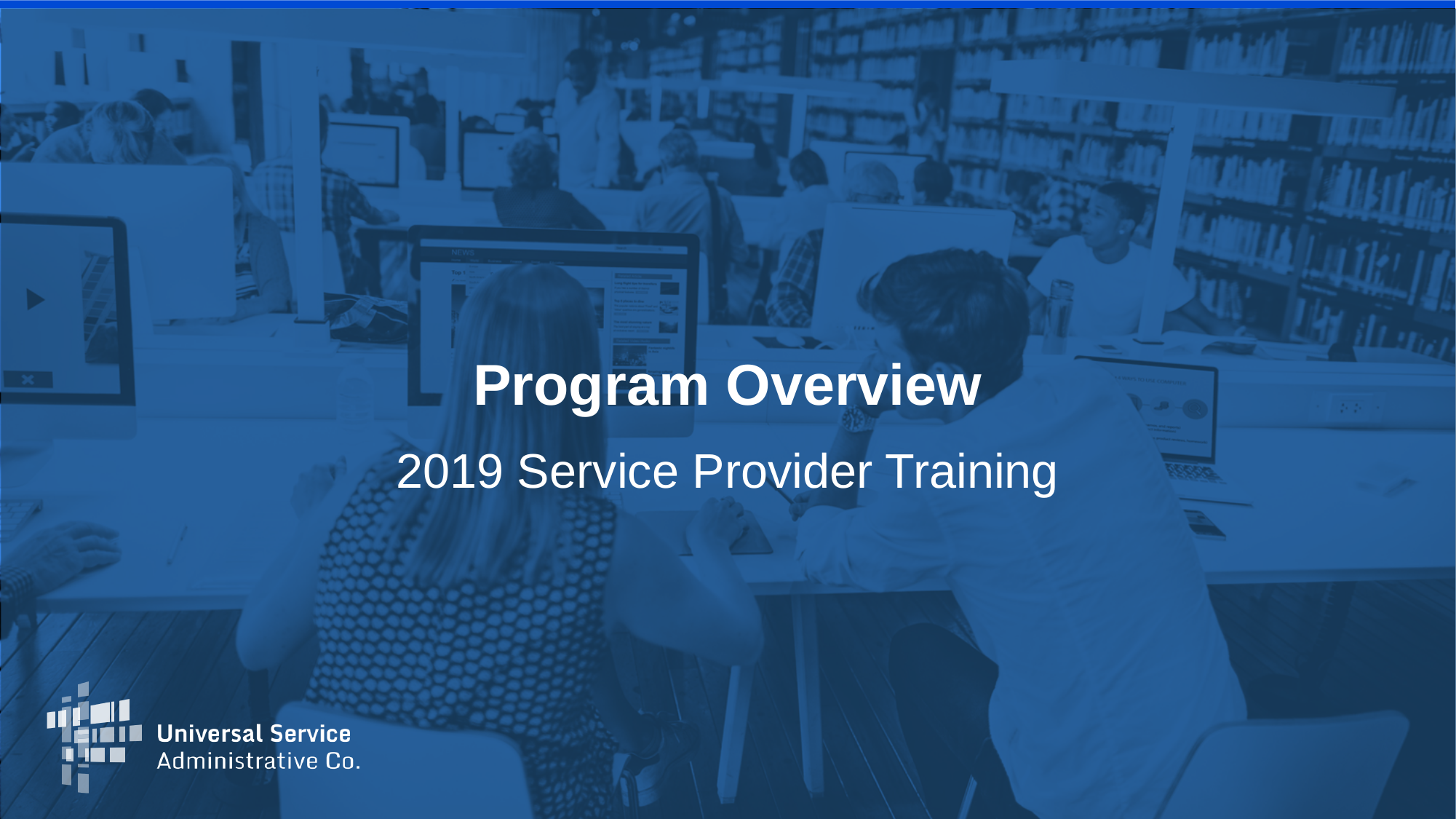

# Program Overview
2019 Service Provider Training